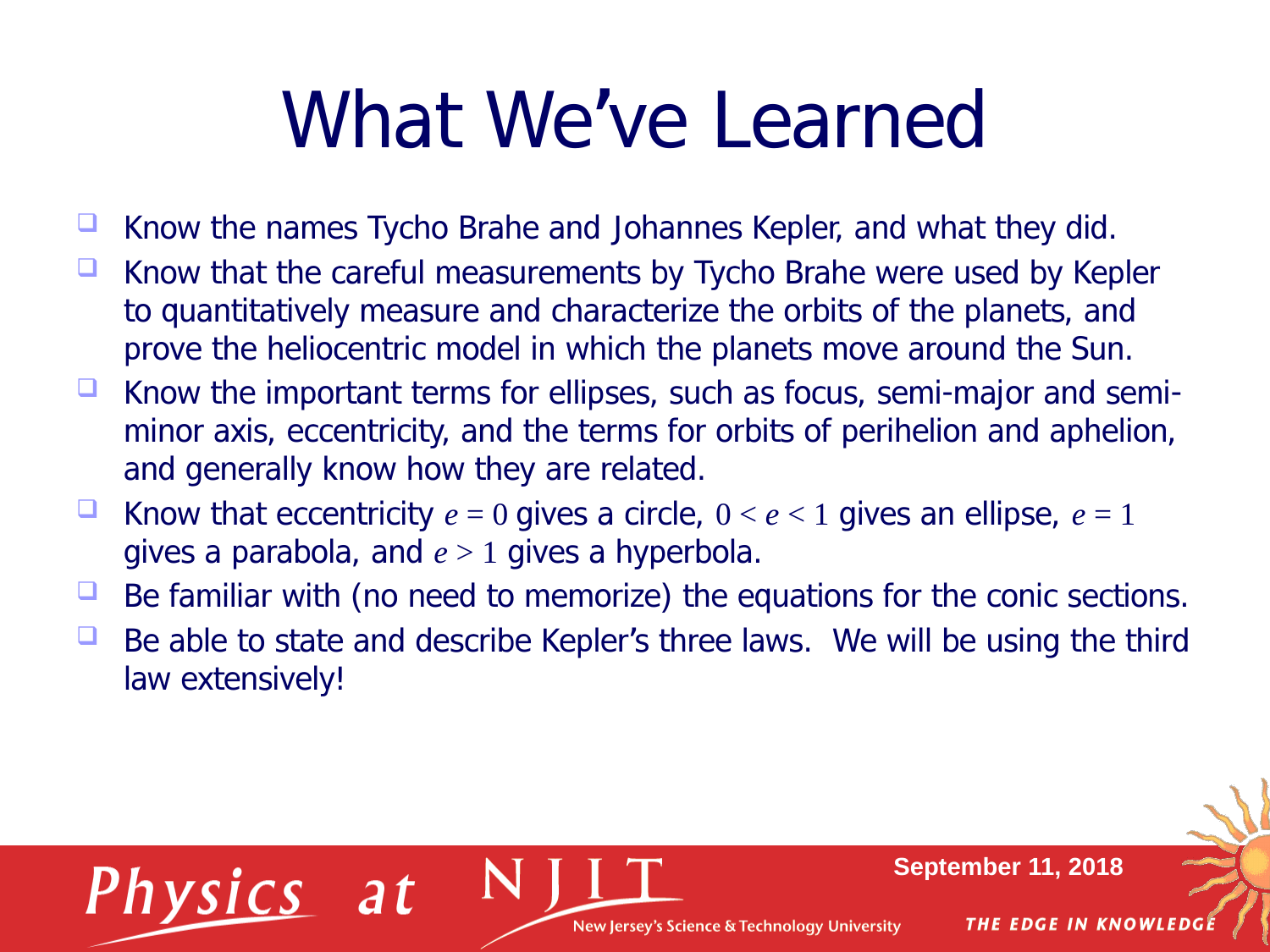

# What We’ve Learned
Know the names Tycho Brahe and Johannes Kepler, and what they did.
Know that the careful measurements by Tycho Brahe were used by Kepler to quantitatively measure and characterize the orbits of the planets, and prove the heliocentric model in which the planets move around the Sun.
Know the important terms for ellipses, such as focus, semi-major and semi-minor axis, eccentricity, and the terms for orbits of perihelion and aphelion, and generally know how they are related.
Know that eccentricity e = 0 gives a circle, 0 < e < 1 gives an ellipse, e = 1 gives a parabola, and e > 1 gives a hyperbola.
Be familiar with (no need to memorize) the equations for the conic sections.
Be able to state and describe Kepler’s three laws.  We will be using the third law extensively!
September 11, 2018